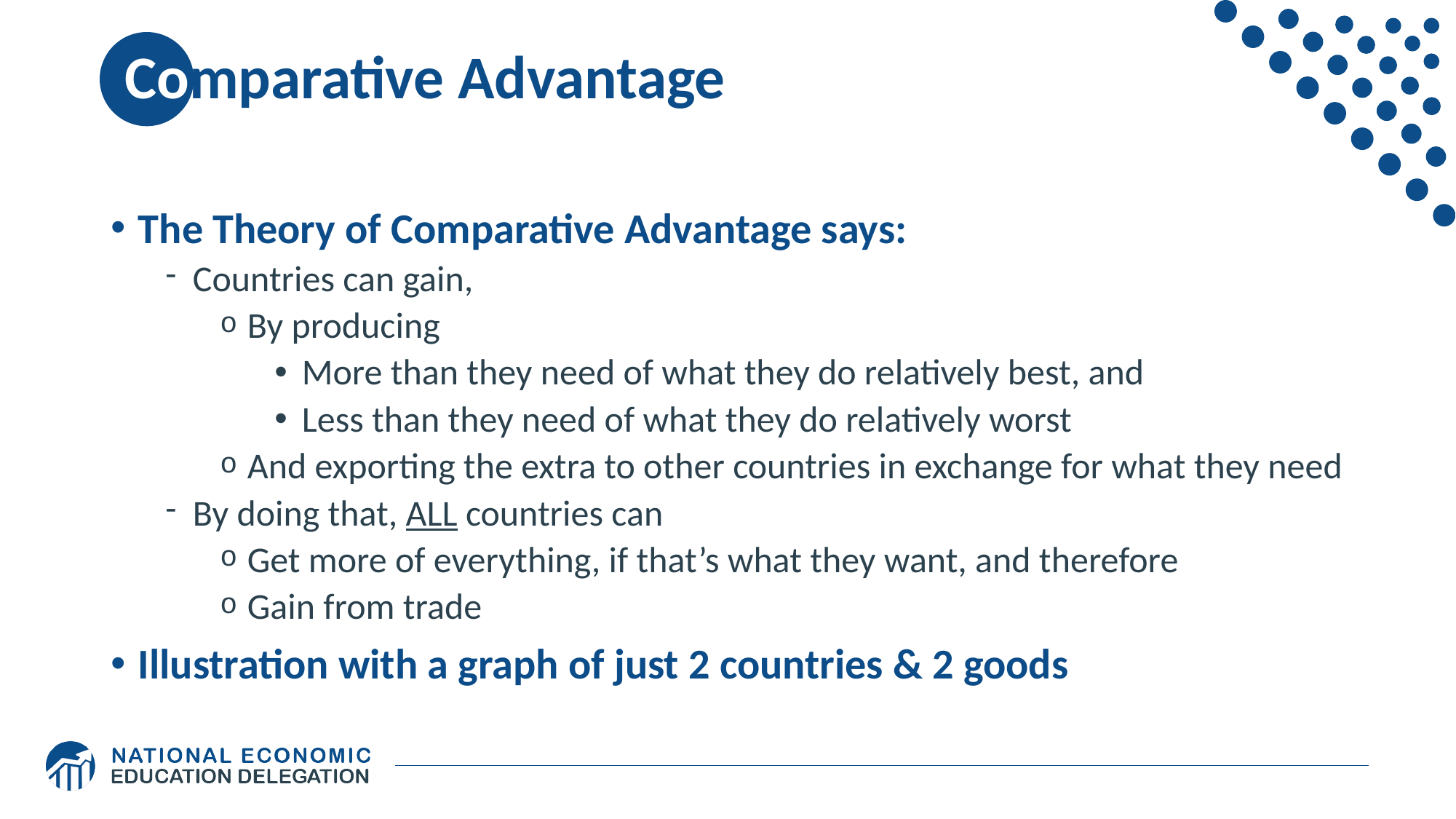

# Comparative Advantage
The Theory of Comparative Advantage says:
Countries can gain,
By producing
More than they need of what they do relatively best, and
Less than they need of what they do relatively worst
And exporting the extra to other countries in exchange for what they need
By doing that, ALL countries can
Get more of everything, if that’s what they want, and therefore
Gain from trade
Illustration with a graph of just 2 countries & 2 goods